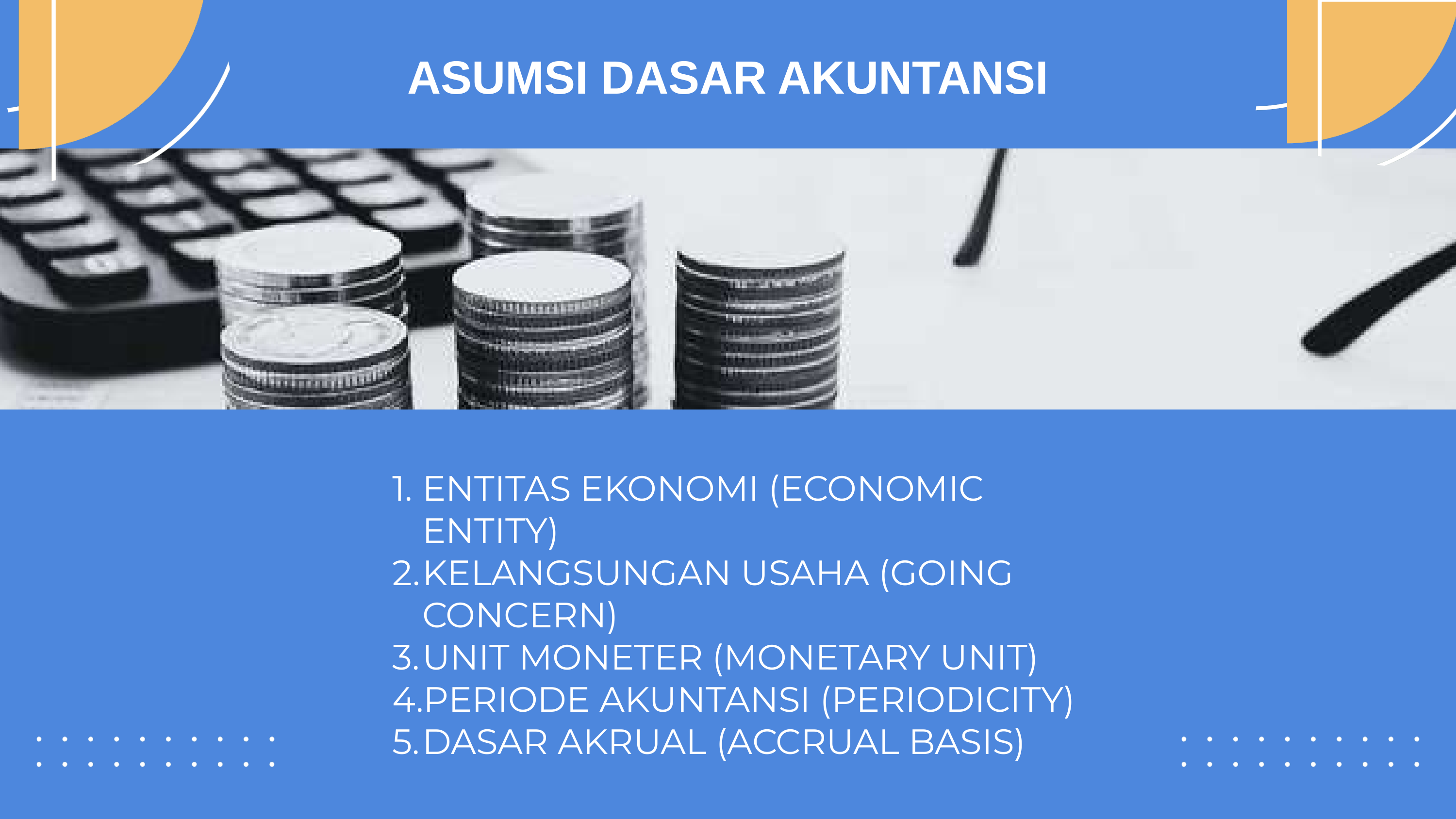

ASUMSI DASAR AKUNTANSI

ENTITAS EKONOMI (ECONOMIC ENTITY)
KELANGSUNGAN USAHA (GOING CONCERN)
UNIT MONETER (MONETARY UNIT)
PERIODE AKUNTANSI (PERIODICITY)
DASAR AKRUAL (ACCRUAL BASIS)